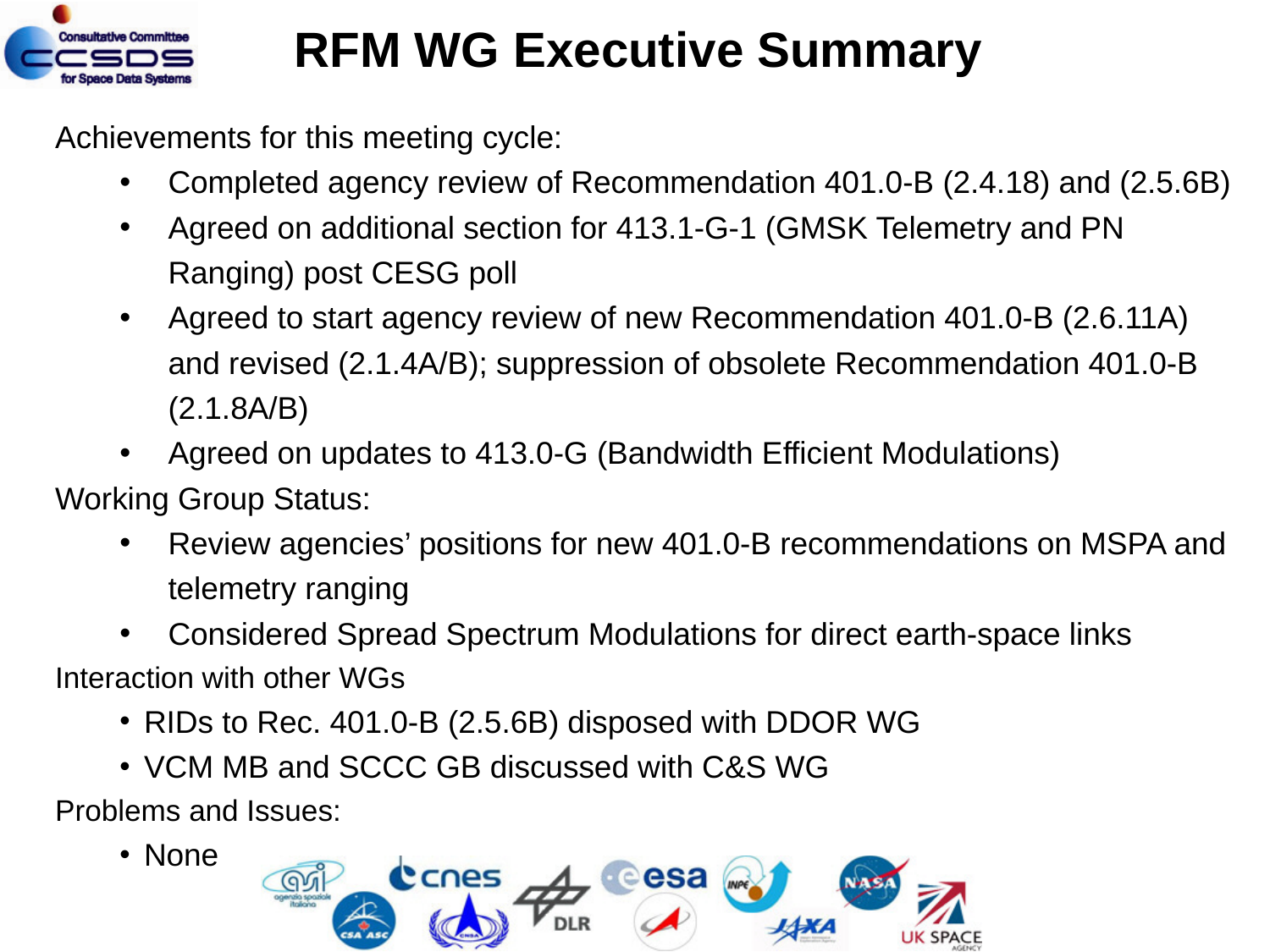

RFM WG Executive Summary
Achievements for this meeting cycle:
Completed agency review of Recommendation 401.0-B (2.4.18) and (2.5.6B)
Agreed on additional section for 413.1-G-1 (GMSK Telemetry and PN Ranging) post CESG poll
Agreed to start agency review of new Recommendation 401.0-B (2.6.11A) and revised (2.1.4A/B); suppression of obsolete Recommendation 401.0-B (2.1.8A/B)
Agreed on updates to 413.0-G (Bandwidth Efficient Modulations)
Working Group Status:
Review agencies’ positions for new 401.0-B recommendations on MSPA and telemetry ranging
Considered Spread Spectrum Modulations for direct earth-space links
Interaction with other WGs
RIDs to Rec. 401.0-B (2.5.6B) disposed with DDOR WG
VCM MB and SCCC GB discussed with C&S WG
Problems and Issues:
None